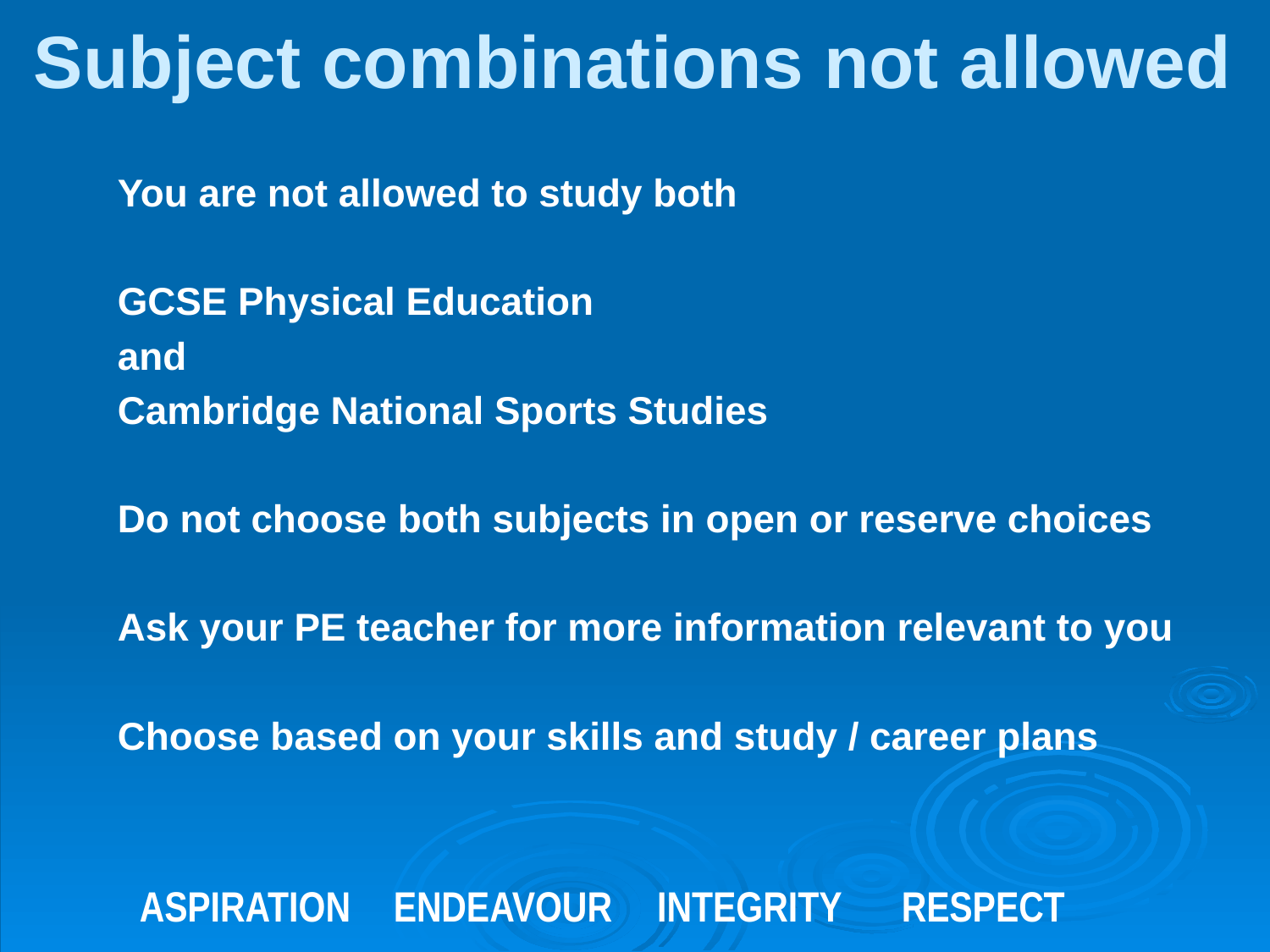

# Subject combinations not allowed
You are not allowed to study both

GCSE Physical Education
and
Cambridge National Sports Studies

Do not choose both subjects in open or reserve choices

Ask your PE teacher for more information relevant to you

Choose based on your skills and study / career plans
	ASPIRATION 	ENDEAVOUR	 INTEGRITY 	RESPECT